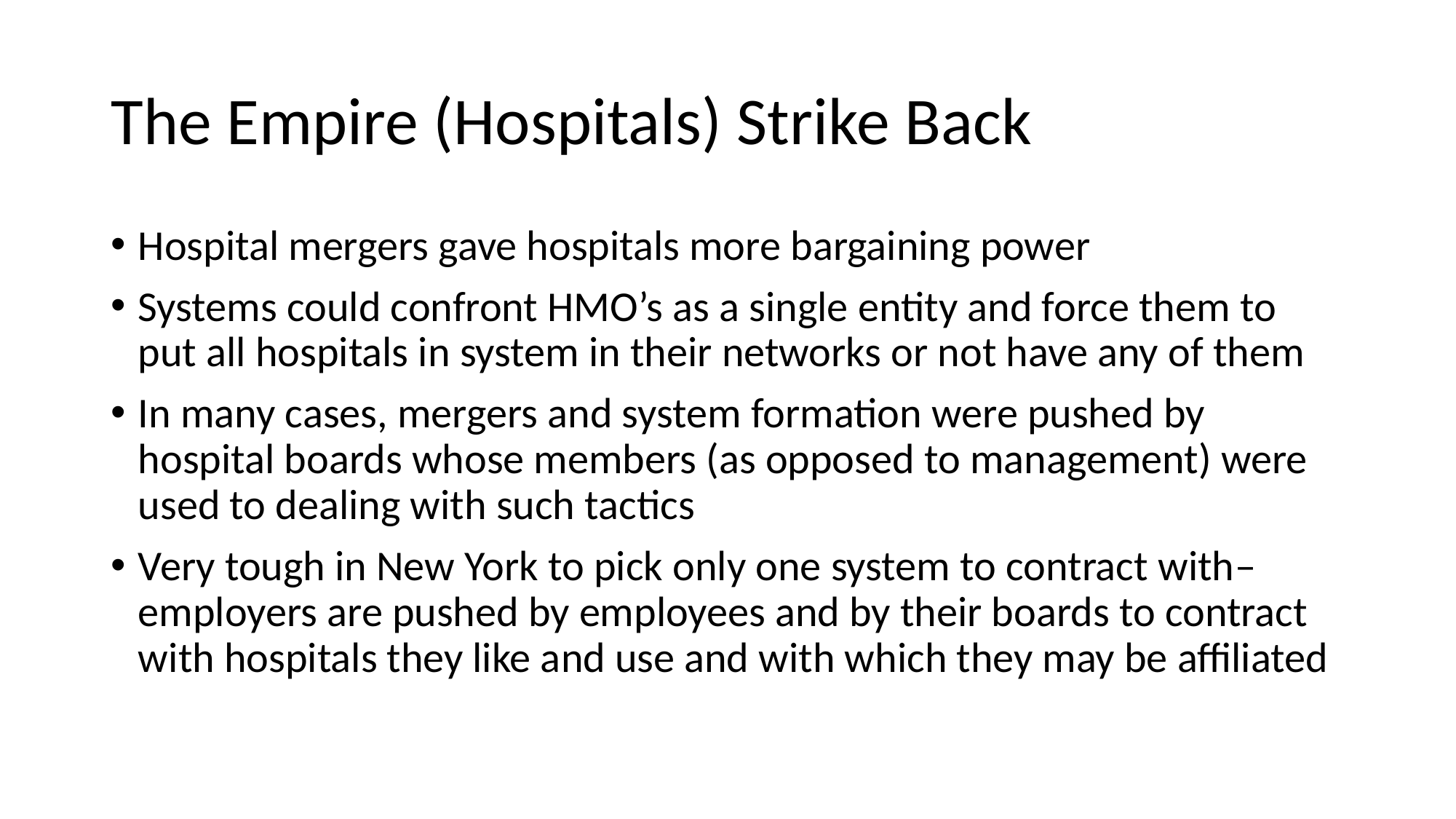

# The Empire (Hospitals) Strike Back
Hospital mergers gave hospitals more bargaining power
Systems could confront HMO’s as a single entity and force them to put all hospitals in system in their networks or not have any of them
In many cases, mergers and system formation were pushed by hospital boards whose members (as opposed to management) were used to dealing with such tactics
Very tough in New York to pick only one system to contract with– employers are pushed by employees and by their boards to contract with hospitals they like and use and with which they may be affiliated